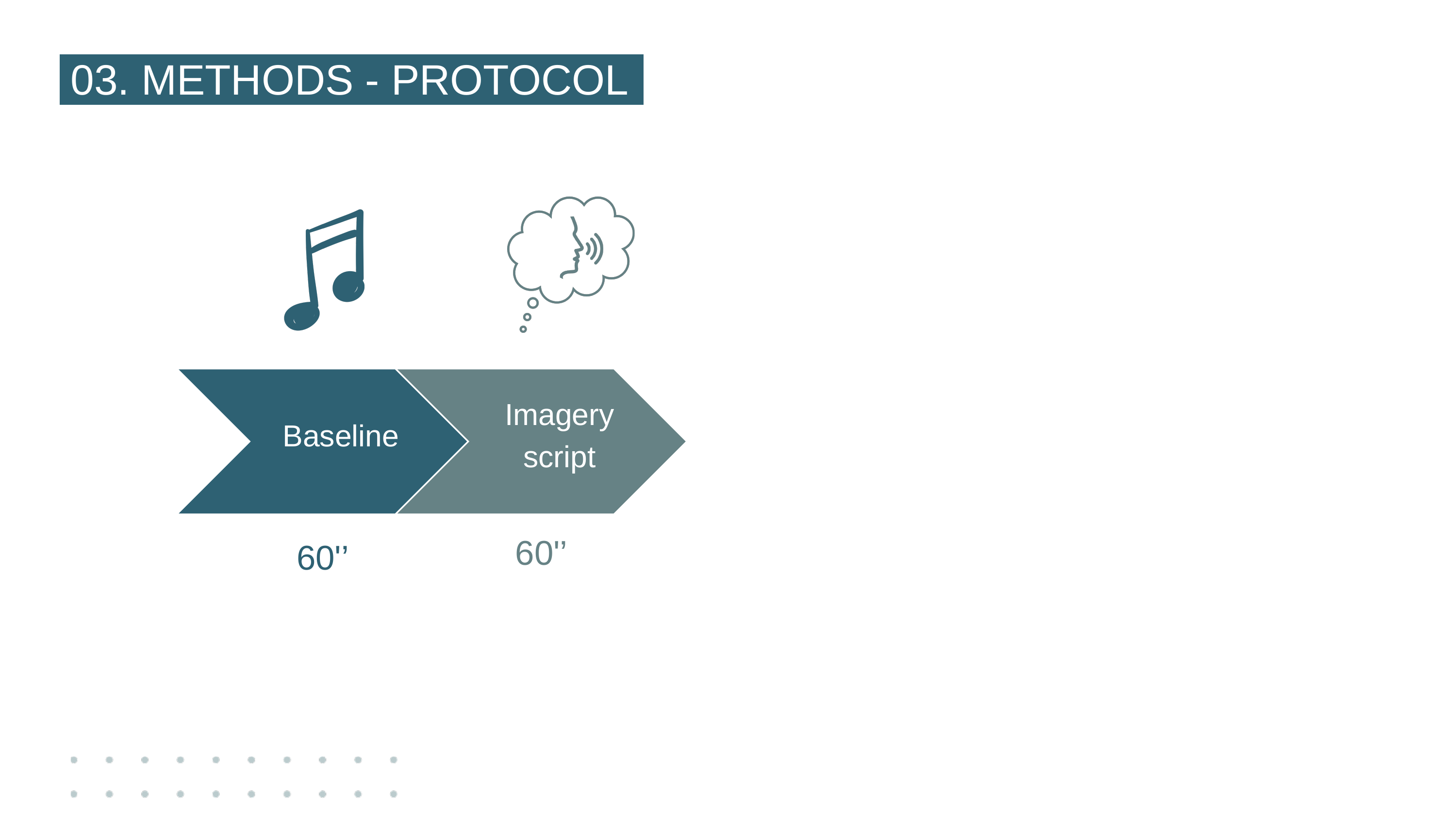

03. METHODS - PROTOCOL

Baseline

Imagery script
60'’
60'’